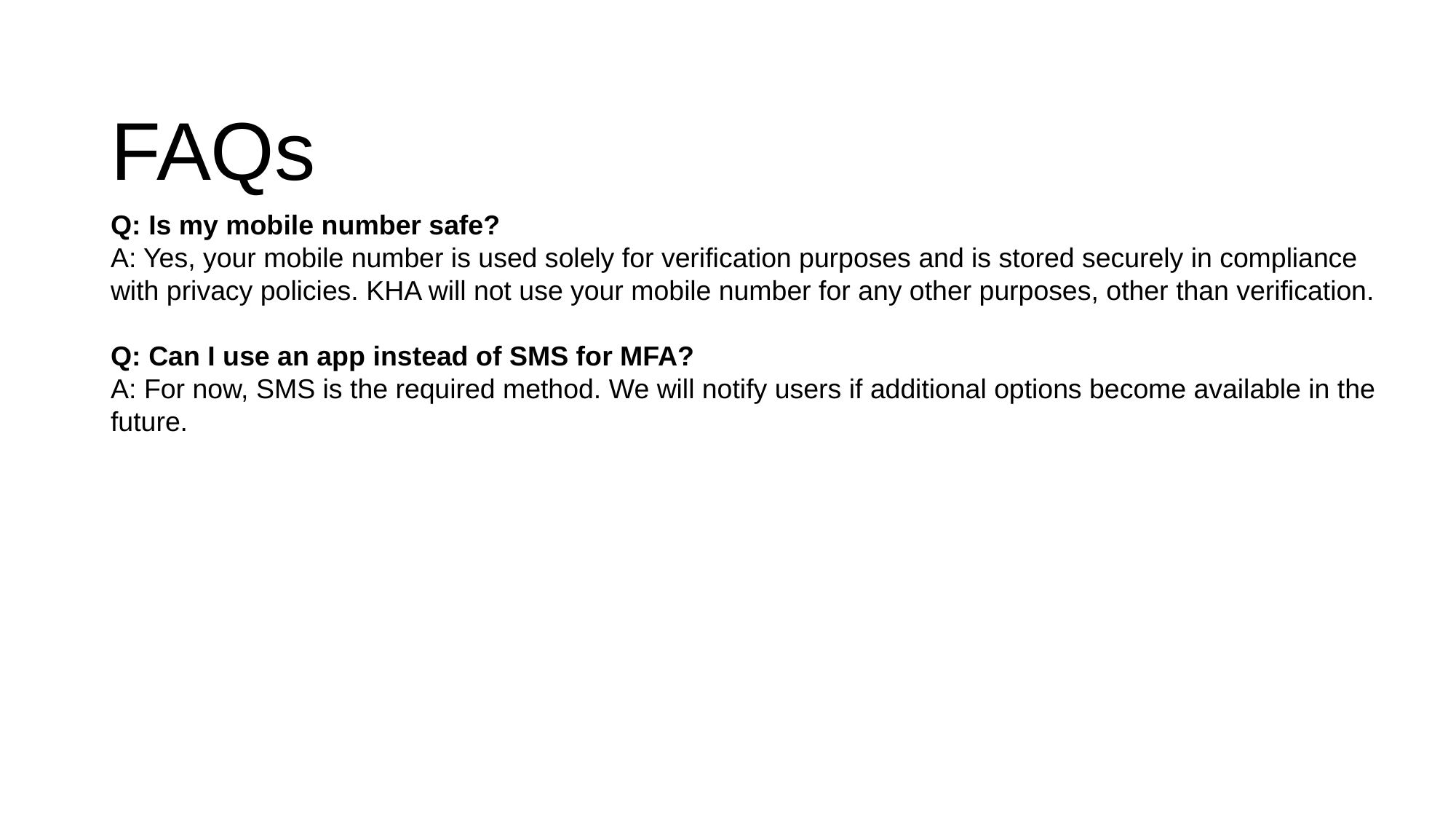

# FAQs
Q: Is my mobile number safe?
A: Yes, your mobile number is used solely for verification purposes and is stored securely in compliance with privacy policies. KHA will not use your mobile number for any other purposes, other than verification.

Q: Can I use an app instead of SMS for MFA?
A: For now, SMS is the required method. We will notify users if additional options become available in the future.